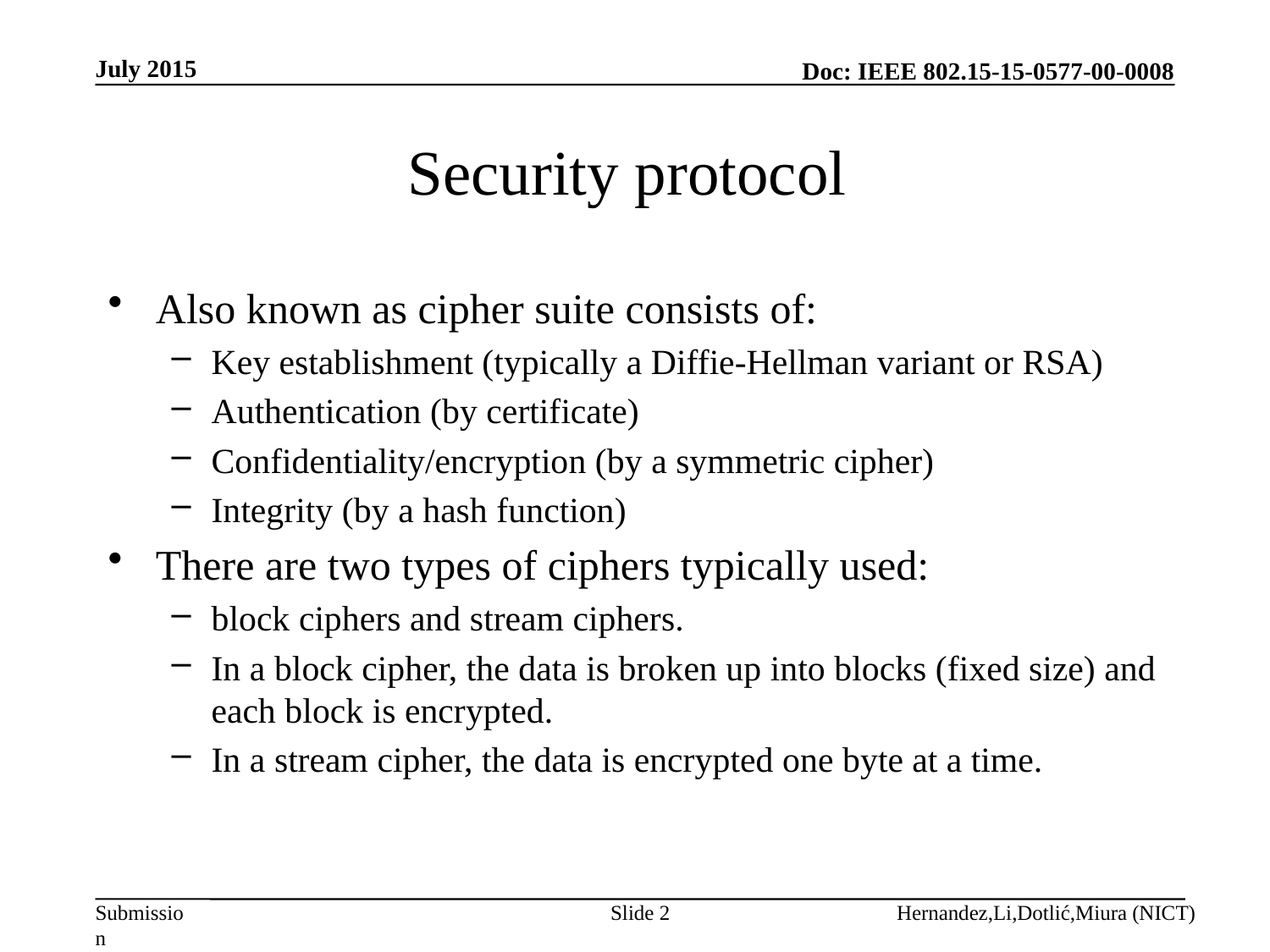

July 2015
# Security protocol
Also known as cipher suite consists of:
Key establishment (typically a Diffie-Hellman variant or RSA)
Authentication (by certificate)
Confidentiality/encryption (by a symmetric cipher)
Integrity (by a hash function)
There are two types of ciphers typically used:
block ciphers and stream ciphers.
In a block cipher, the data is broken up into blocks (fixed size) and each block is encrypted.
In a stream cipher, the data is encrypted one byte at a time.

Slide 2
Hernandez,Li,Dotlić,Miura (NICT)